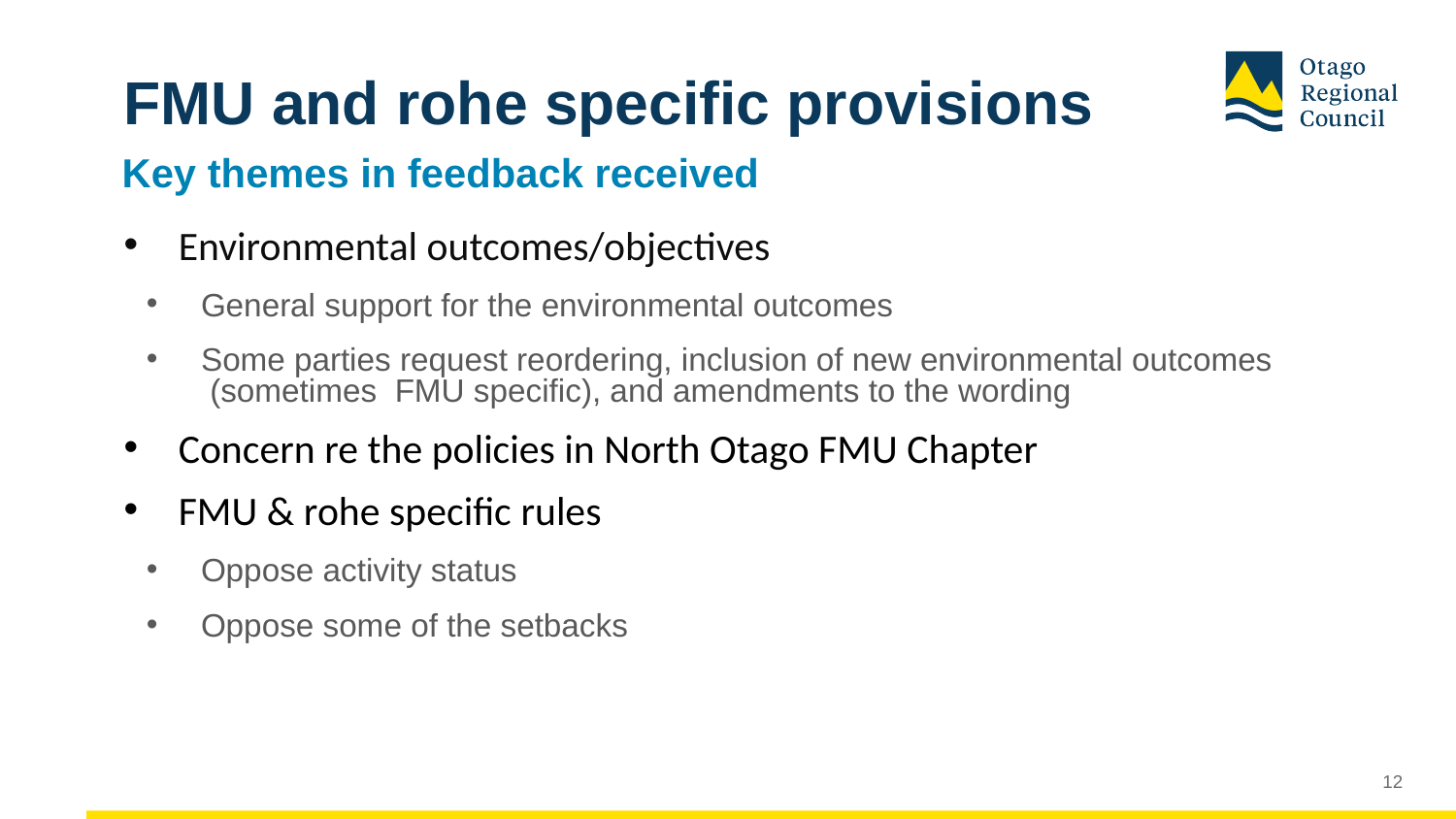

# FMU and rohe specific provisions
Key themes in feedback received
Environmental outcomes/objectives
General support for the environmental outcomes
Some parties request reordering, inclusion of new environmental outcomes  (sometimes  FMU specific), and amendments to the wording
Concern re the policies in North Otago FMU Chapter
FMU & rohe specific rules
Oppose activity status
Oppose some of the setbacks
12